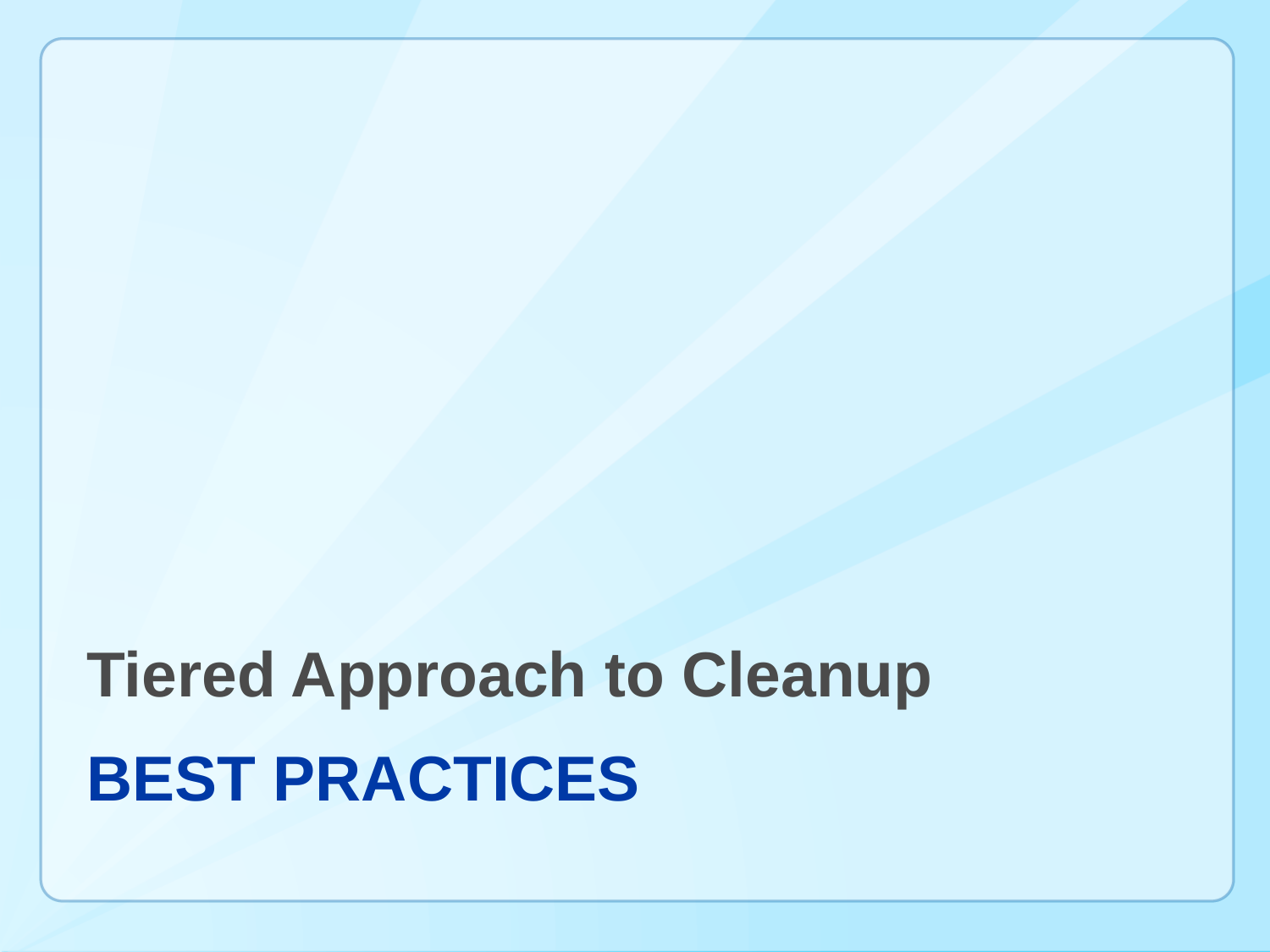

Tiered Approach to Cleanup
# Best Practices